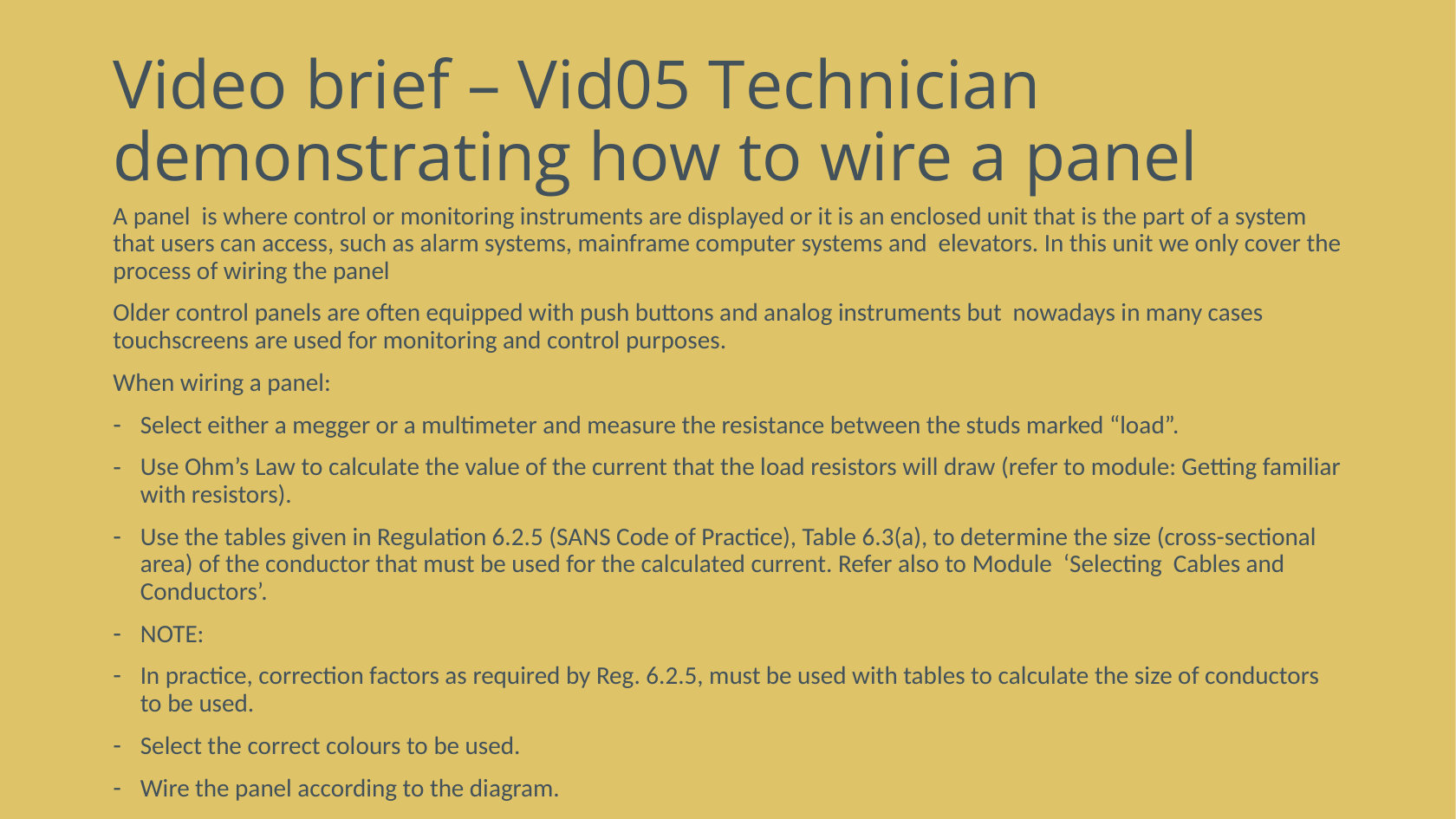

# Video brief – Vid05 Technician demonstrating how to wire a panel
A panel  is where control or monitoring instruments are displayed or it is an enclosed unit that is the part of a system that users can access, such as alarm systems, mainframe computer systems and  elevators. In this unit we only cover the process of wiring the panel
Older control panels are often equipped with push buttons and analog instruments but  nowadays in many cases touchscreens are used for monitoring and control purposes.
When wiring a panel:
Select either a megger or a multimeter and measure the resistance between the studs marked “load”.
Use Ohm’s Law to calculate the value of the current that the load resistors will draw (refer to module: Getting familiar with resistors).
Use the tables given in Regulation 6.2.5 (SANS Code of Practice), Table 6.3(a), to determine the size (cross-sectional area) of the conductor that must be used for the calculated current. Refer also to Module  ‘Selecting  Cables and Conductors’.
NOTE:
In practice, correction factors as required by Reg. 6.2.5, must be used with tables to calculate the size of conductors to be used.
Select the correct colours to be used.
Wire the panel according to the diagram.